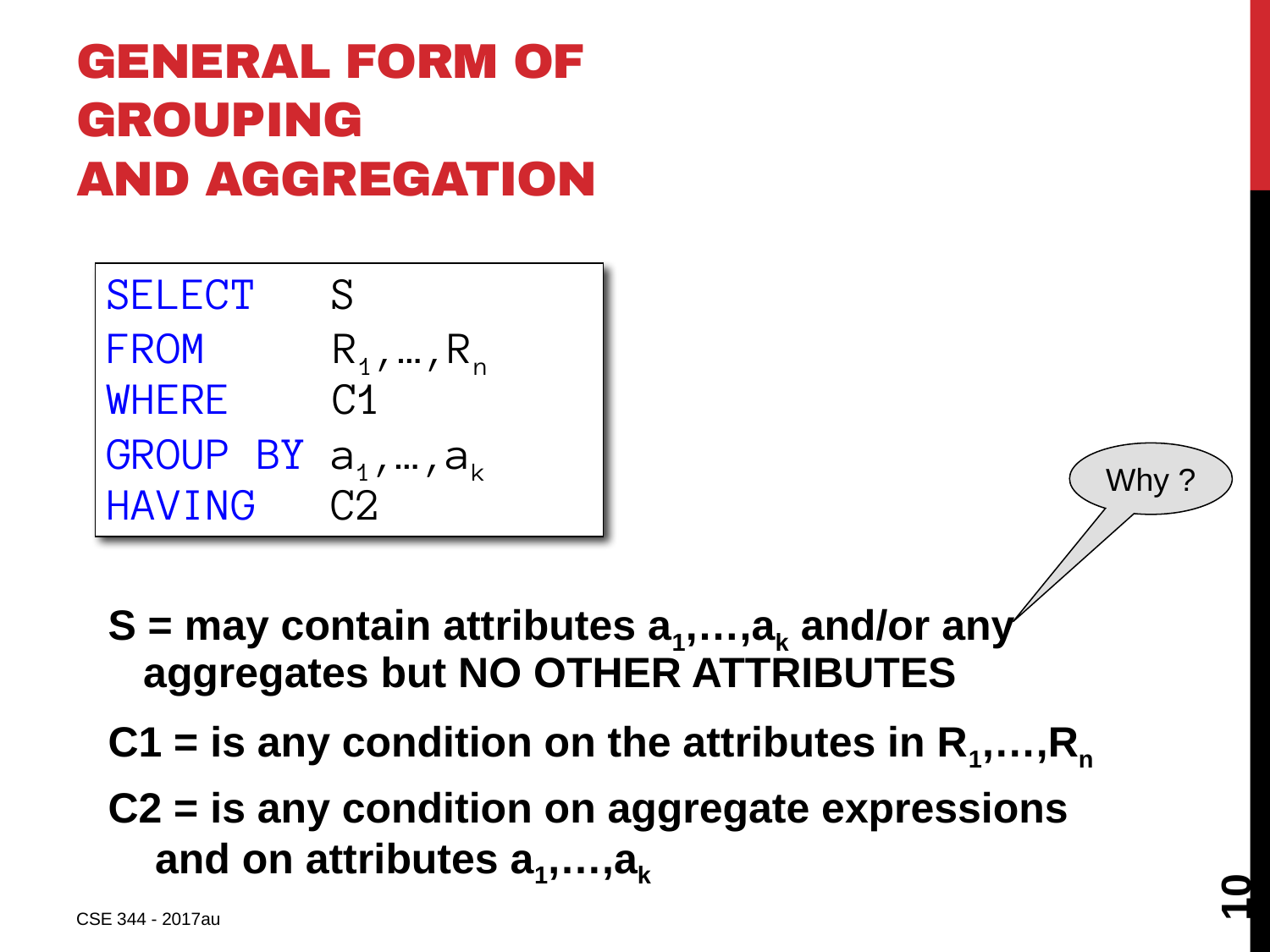

# General form of Grouping and Aggregation
SELECT   S
FROM	    R1,…,Rn
WHERE	    C1
GROUP BY a1,…,ak
HAVING   C2
Why ?
S = may contain attributes a1,…,ak and/or any
   aggregates but NO OTHER ATTRIBUTES
C1 = is any condition on the attributes in R1,…,Rn
C2 = is any condition on aggregate expressions
    and on attributes a1,…,ak
10
CSE 344 - 2017au